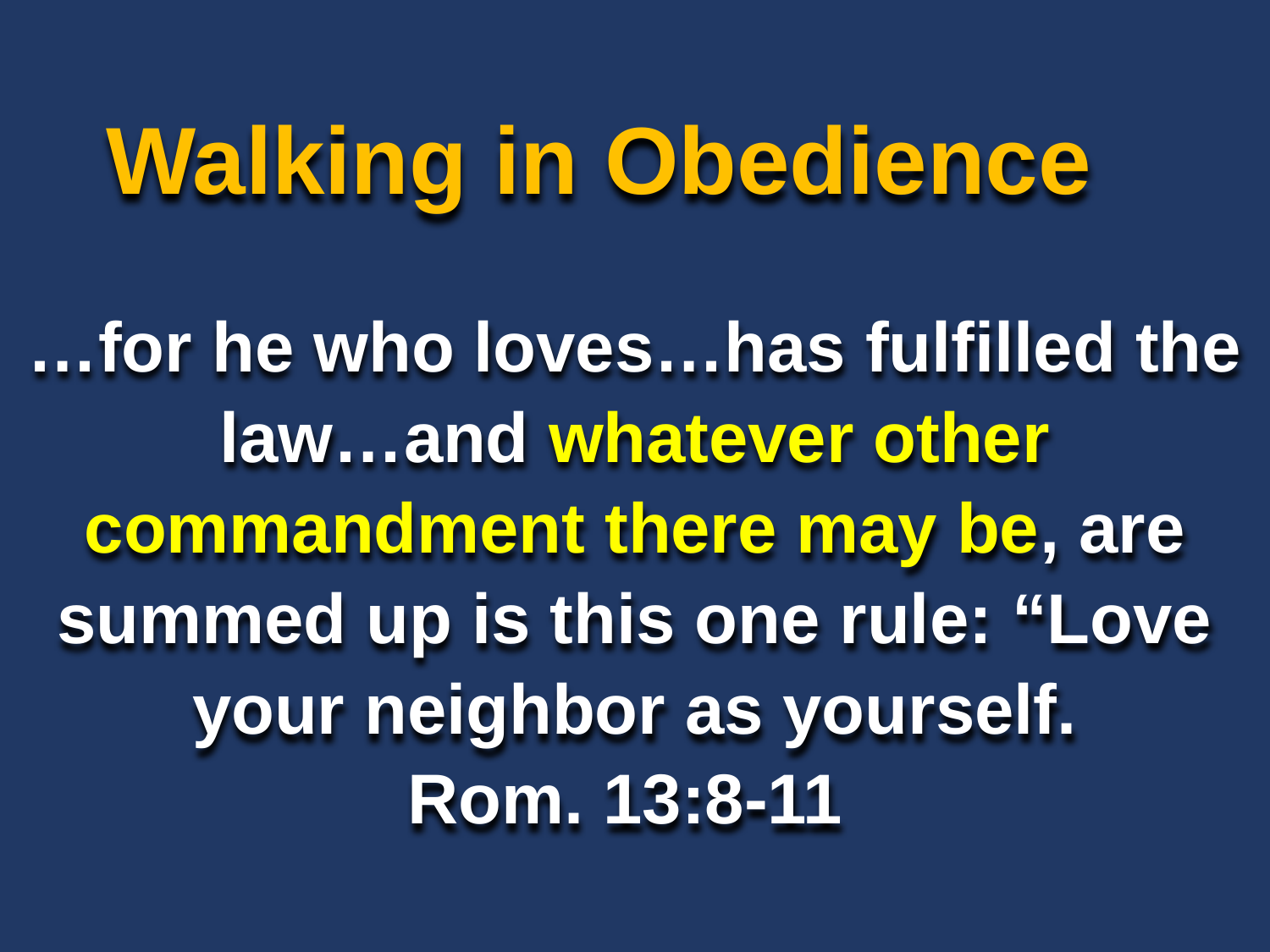

Walking in Obedience
…for he who loves…has fulfilled the law…and whatever other commandment there may be, are summed up is this one rule: “Love your neighbor as yourself.
Rom. 13:8-11